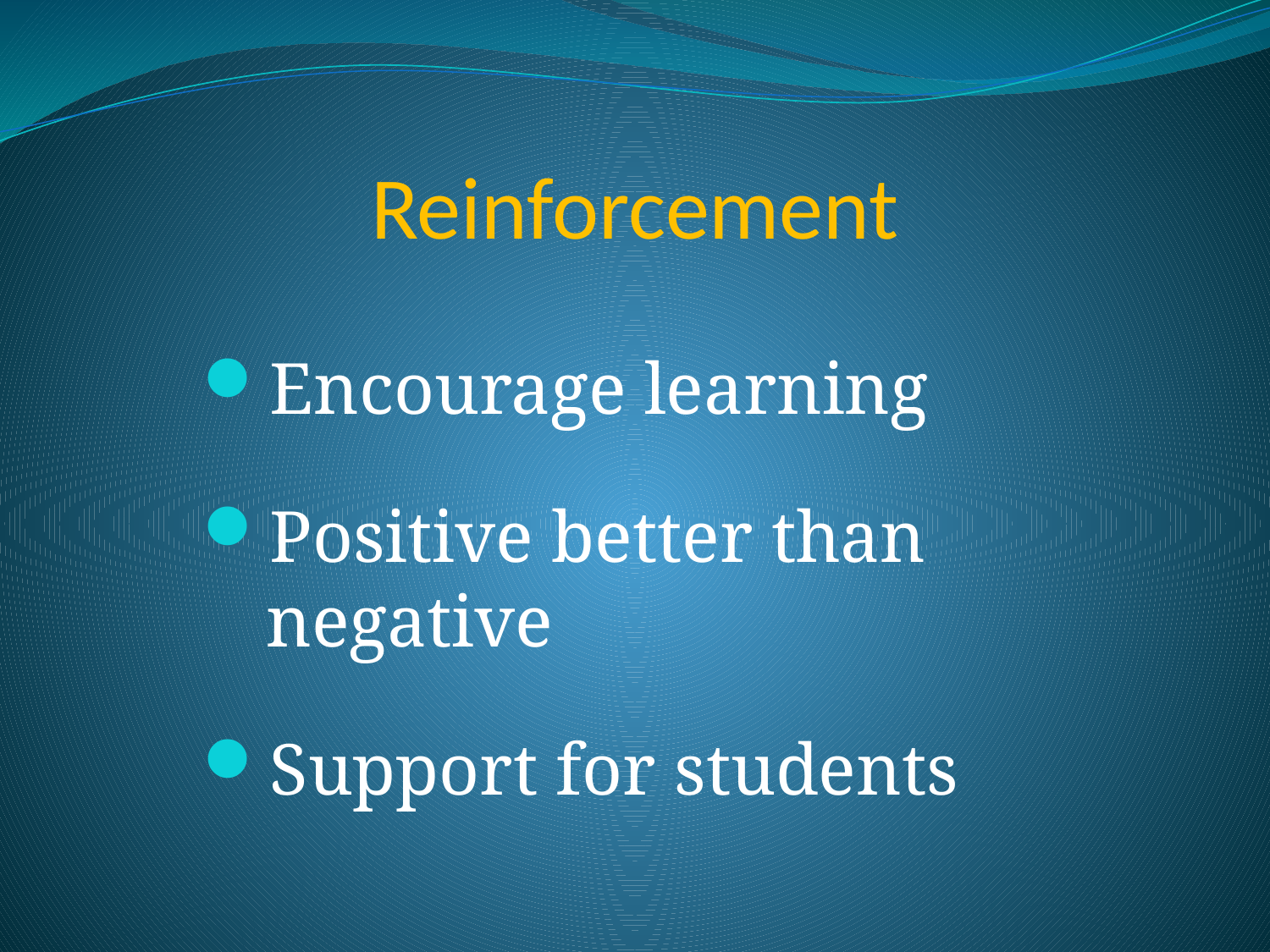

# Reinforcement

Encourage learning

Positive better than negative

Support for students